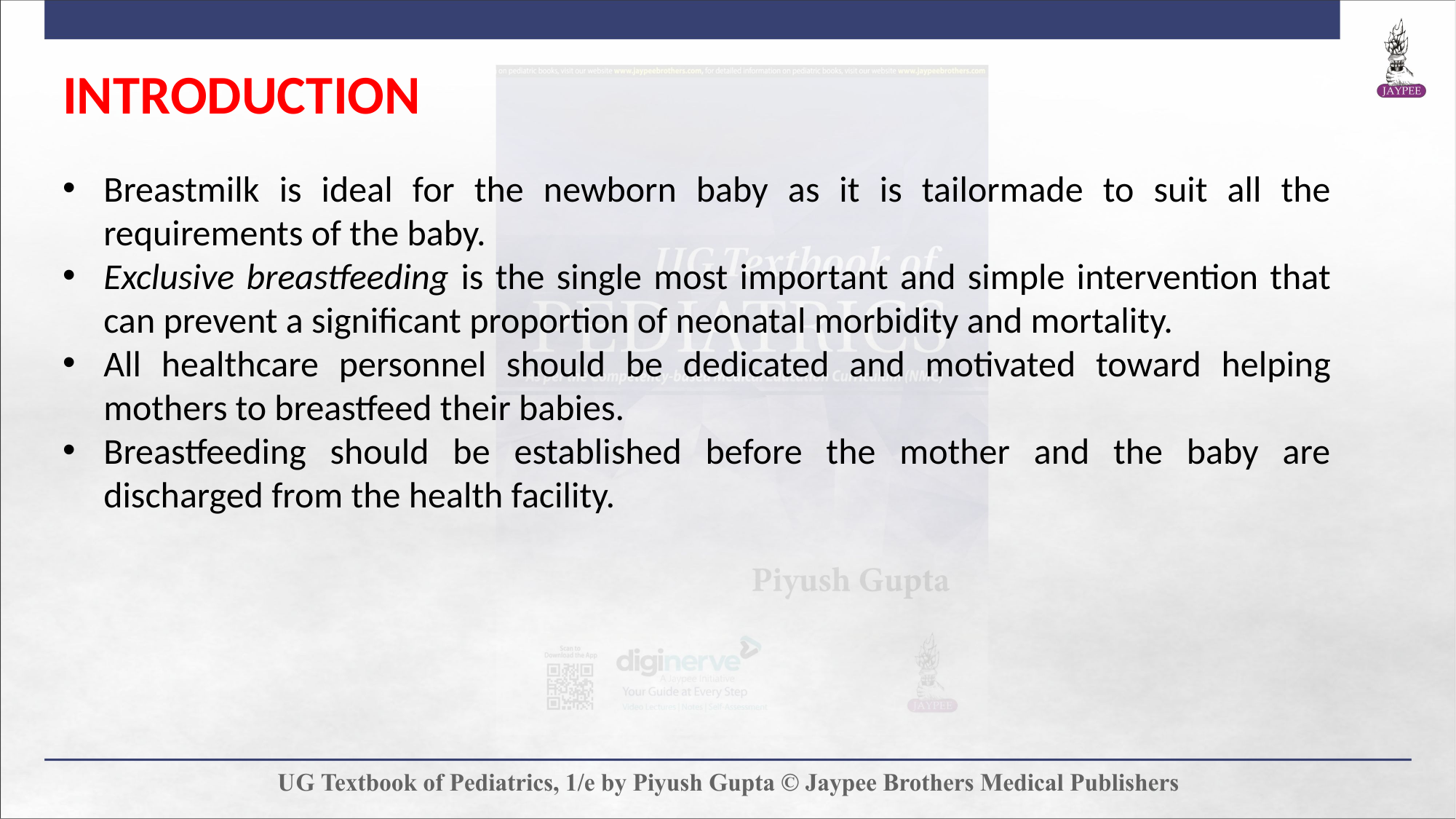

INTRODUCTION
Breastmilk is ideal for the newborn baby as it is tailormade to suit all the requirements of the baby.
Exclusive breastfeeding is the single most important and simple intervention that can prevent a significant proportion of neonatal morbidity and mortality.
All healthcare personnel should be dedicated and motivated toward helping mothers to breastfeed their babies.
Breastfeeding should be established before the mother and the baby are discharged from the health facility.